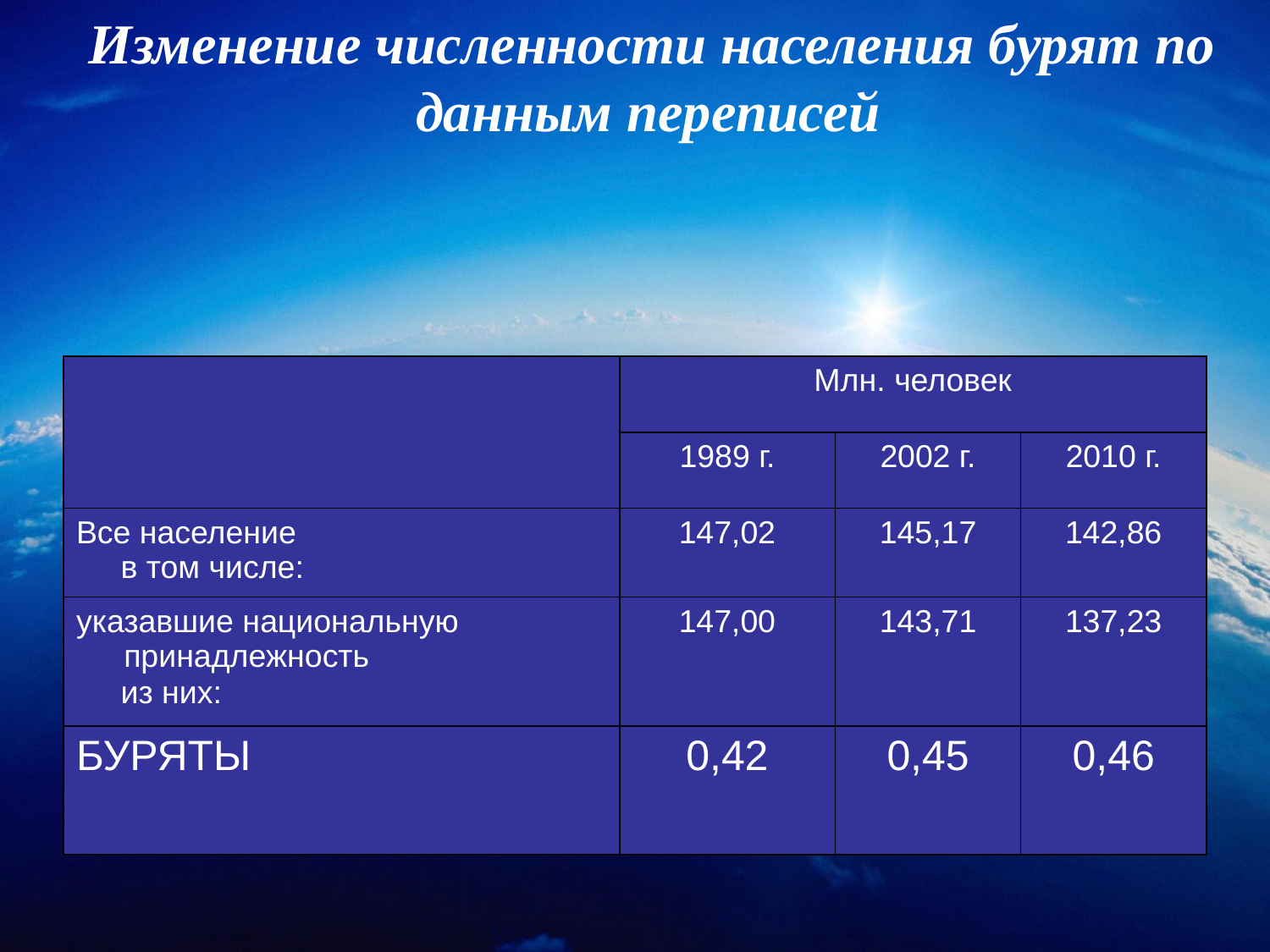

Изменение численности населения бурят по данным переписей

|  | Млн. человек |  |  |
| --- | --- | --- | --- |
|  | 1989 г. | 2002 г. | 2010 г. |
| Все население в том числе: | 147,02 | 145,17 | 142,86 |
| указавшие национальную принадлежность из них: | 147,00 | 143,71 | 137,23 |
| БУРЯТЫ | 0,42 | 0,45 | 0,46 |